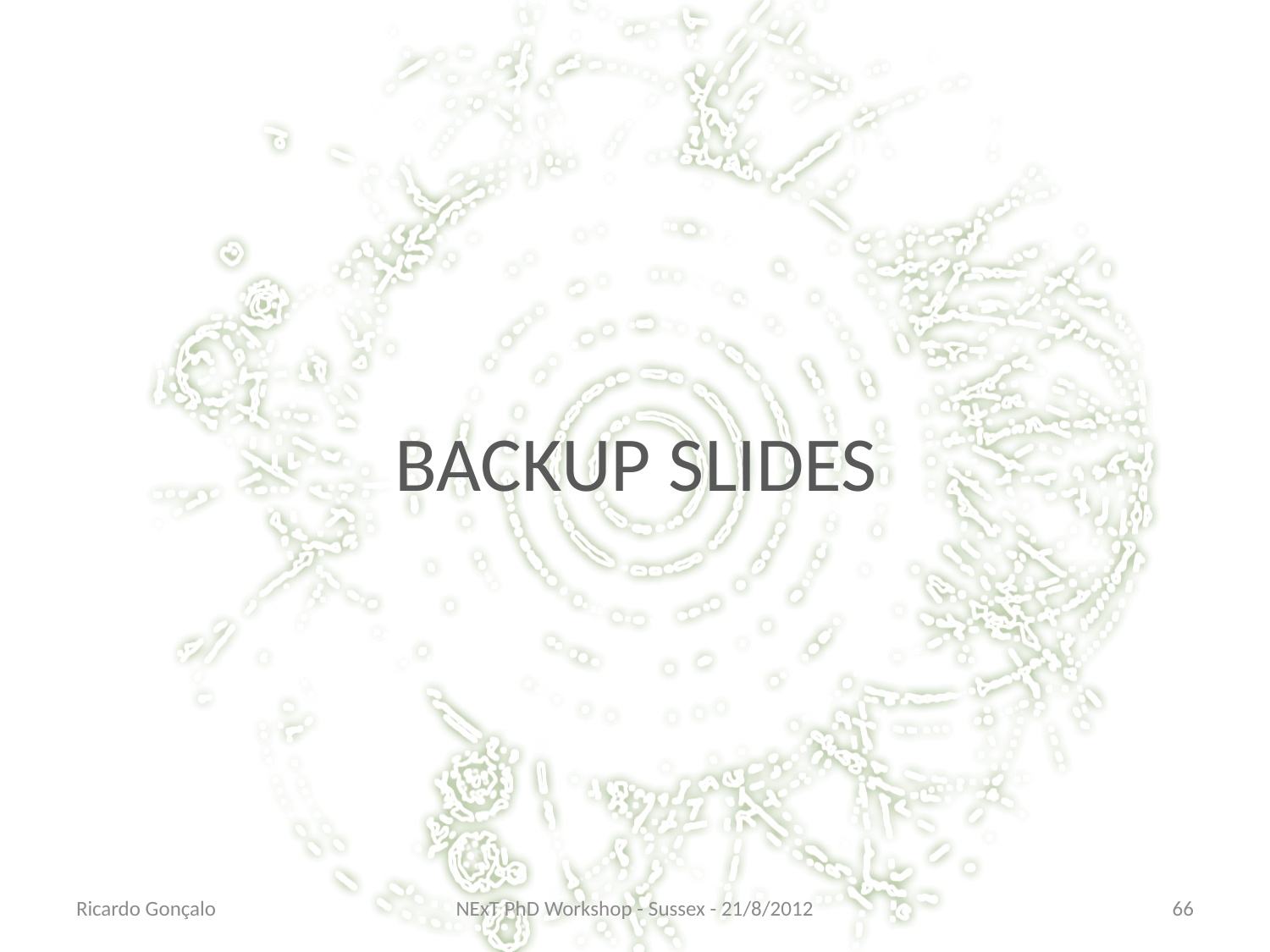

# BACKUP SLIDES
Ricardo Gonçalo
NExT PhD Workshop - Sussex - 21/8/2012
66